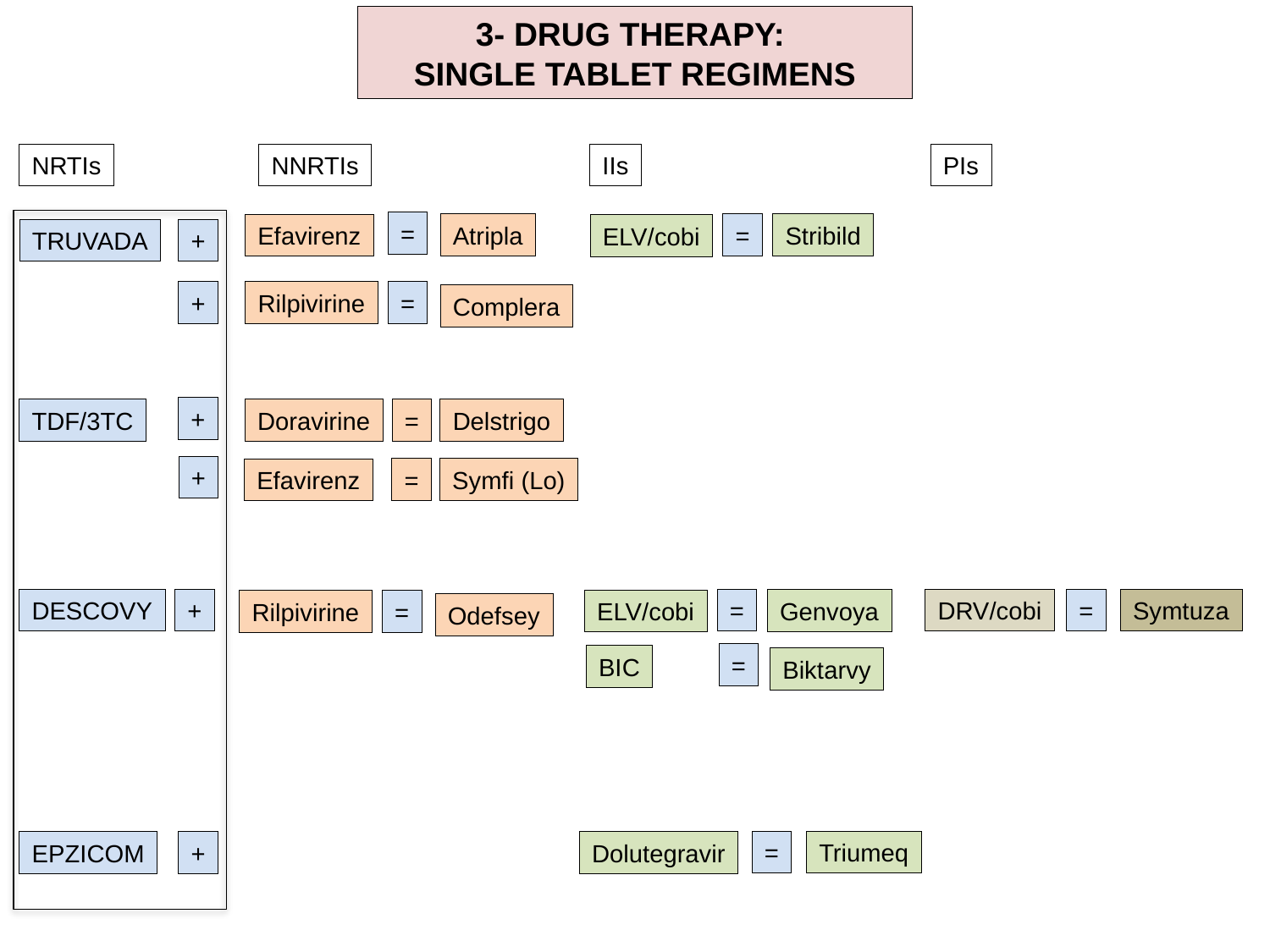

3- DRUG THERAPY:
SINGLE TABLET REGIMENS
NRTIs
NNRTIs
IIs
PIs

=
Atripla
=
Stribild
Efavirenz
ELV/cobi
TRUVADA
+
+
Rilpivirine
=
Complera
+
TDF/3TC
=
Delstrigo
Doravirine
+
=
Symfi (Lo)
Efavirenz
=
Symtuza
=
DRV/cobi
DESCOVY
+
Genvoya
ELV/cobi
Rilpivirine
=
Odefsey
=
BIC
Biktarvy
=
Triumeq
EPZICOM
+
Dolutegravir